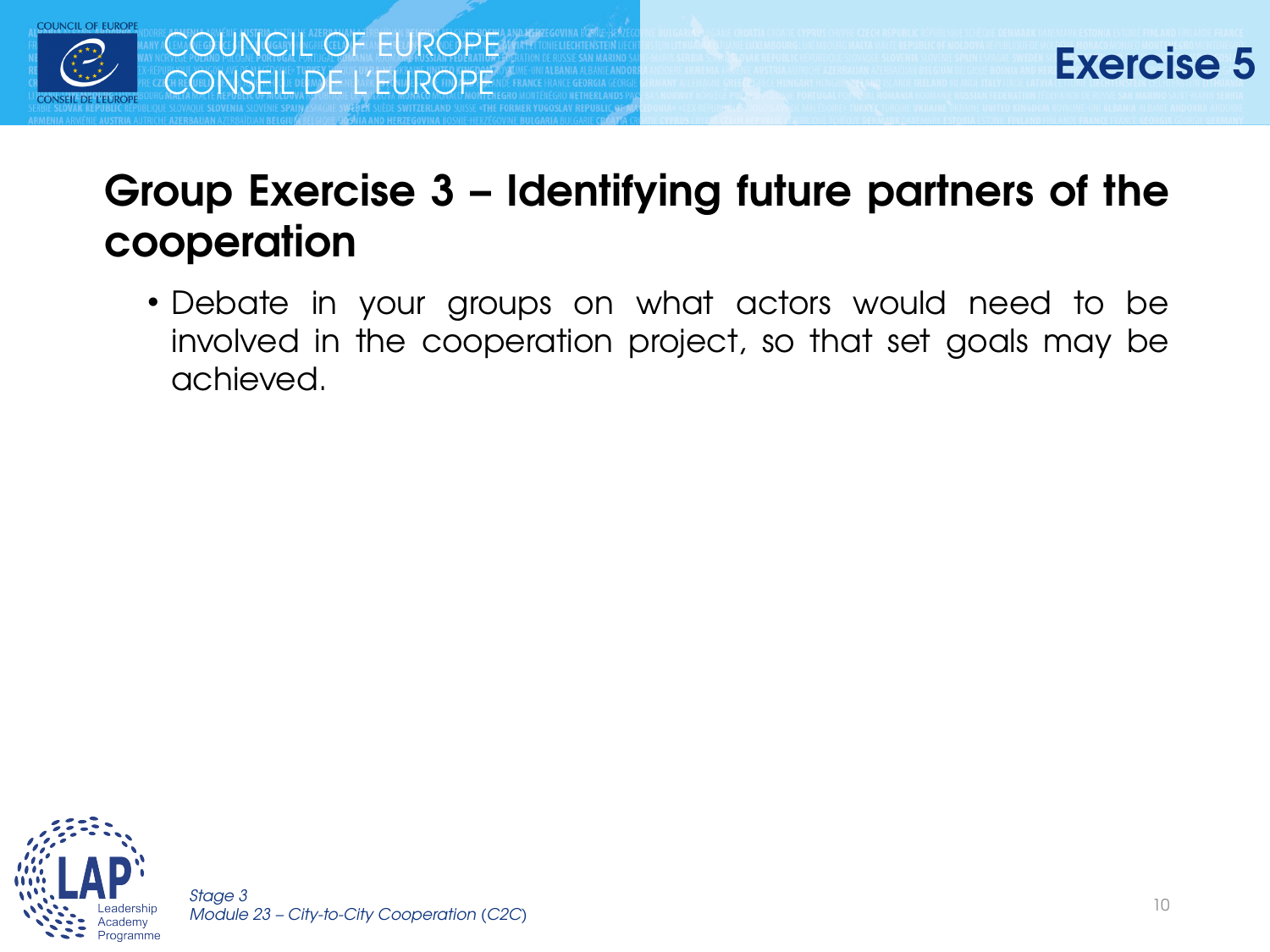

# Exercise 5
Group Exercise 3 – Identifying future partners of the cooperation
Debate in your groups on what actors would need to be involved in the cooperation project, so that set goals may be achieved.

Stage 3
Module 23 – City-to-City Cooperation (C2C)
10